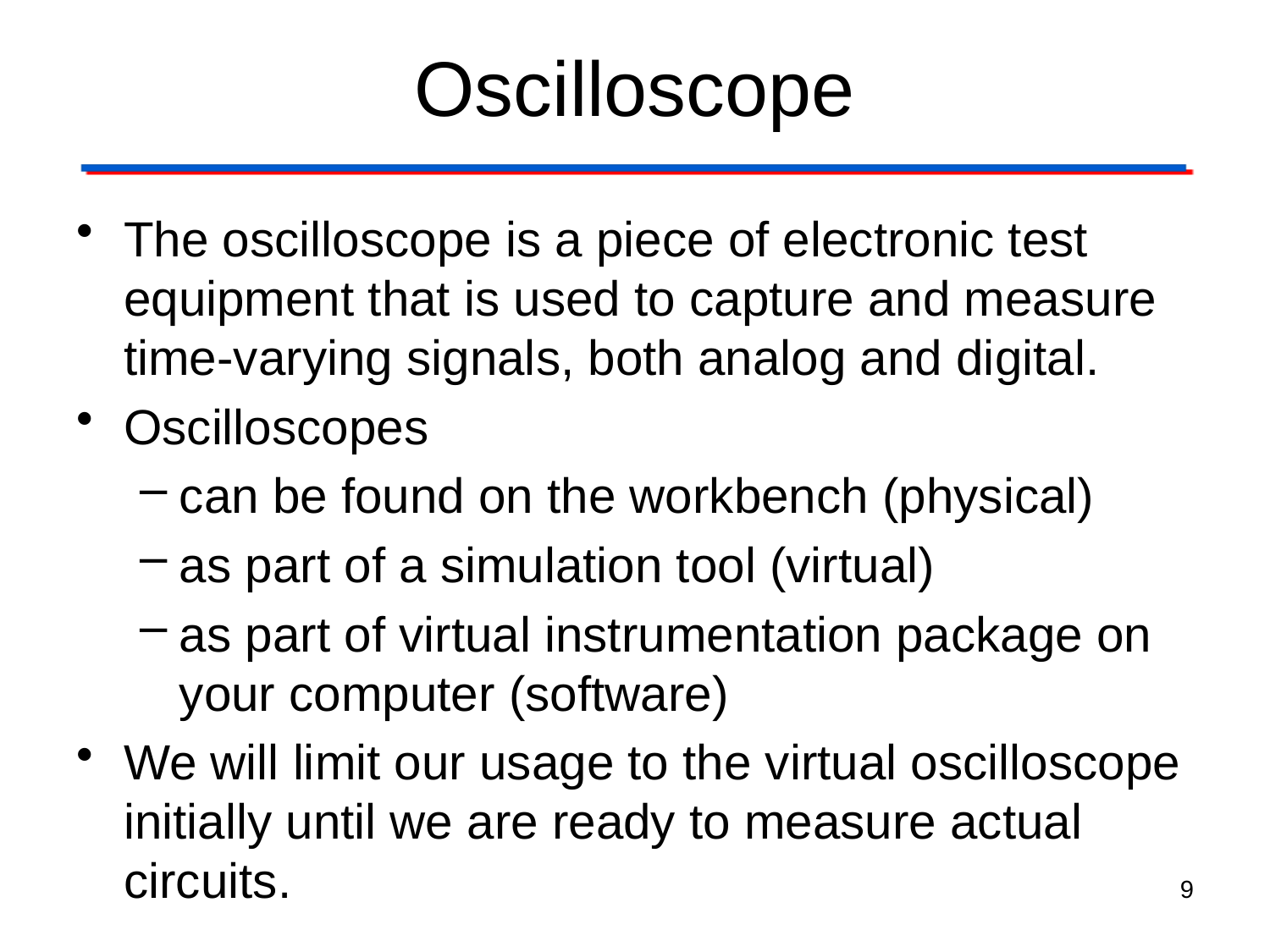

# Oscilloscope
The oscilloscope is a piece of electronic test equipment that is used to capture and measure time-varying signals, both analog and digital.
Oscilloscopes
can be found on the workbench (physical)
as part of a simulation tool (virtual)
as part of virtual instrumentation package on your computer (software)
We will limit our usage to the virtual oscilloscope initially until we are ready to measure actual circuits.
9